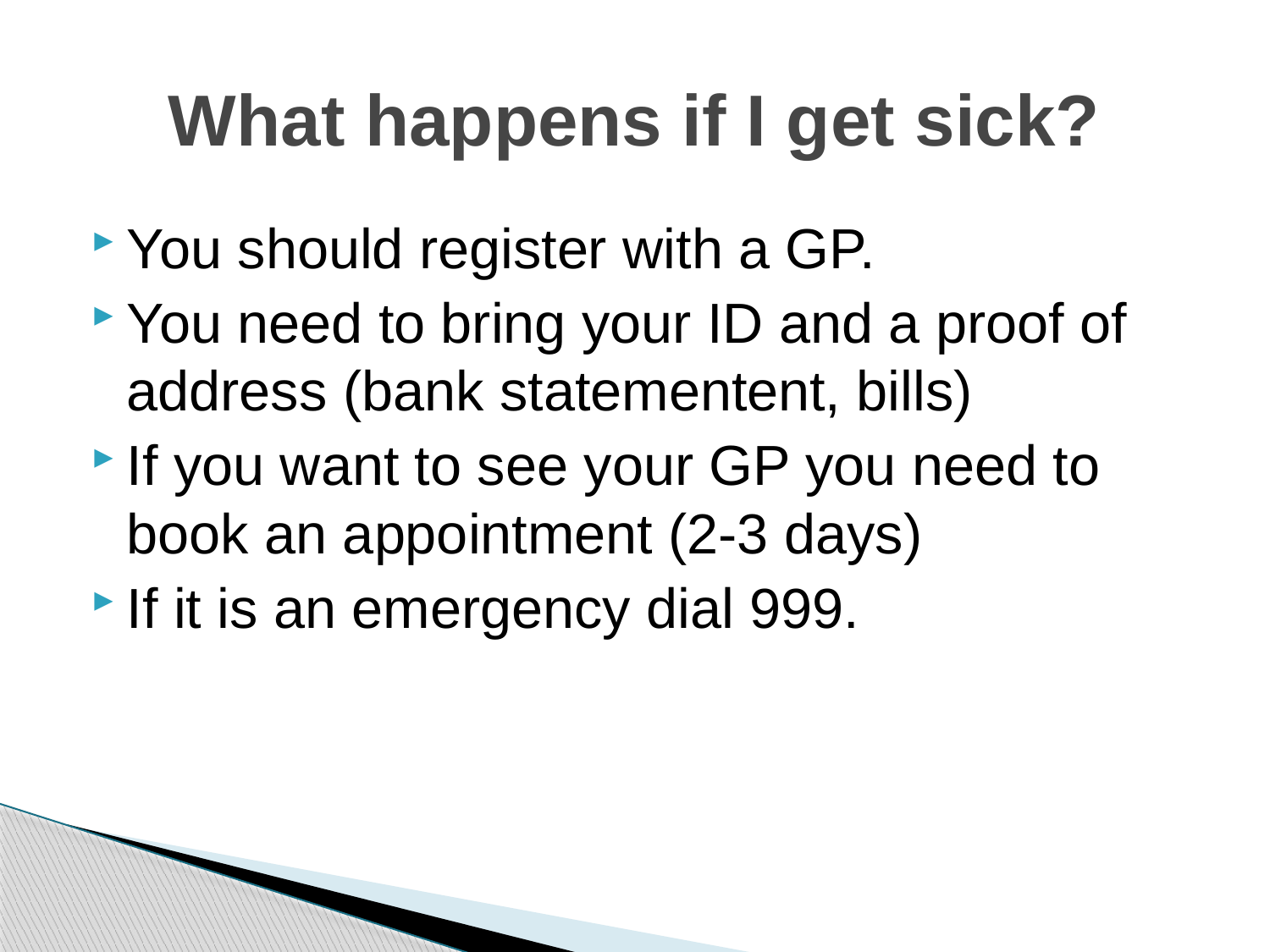

# What happens if I get sick?
You should register with a GP.
You need to bring your ID and a proof of address (bank statementent, bills)
If you want to see your GP you need to book an appointment (2-3 days)
If it is an emergency dial 999.